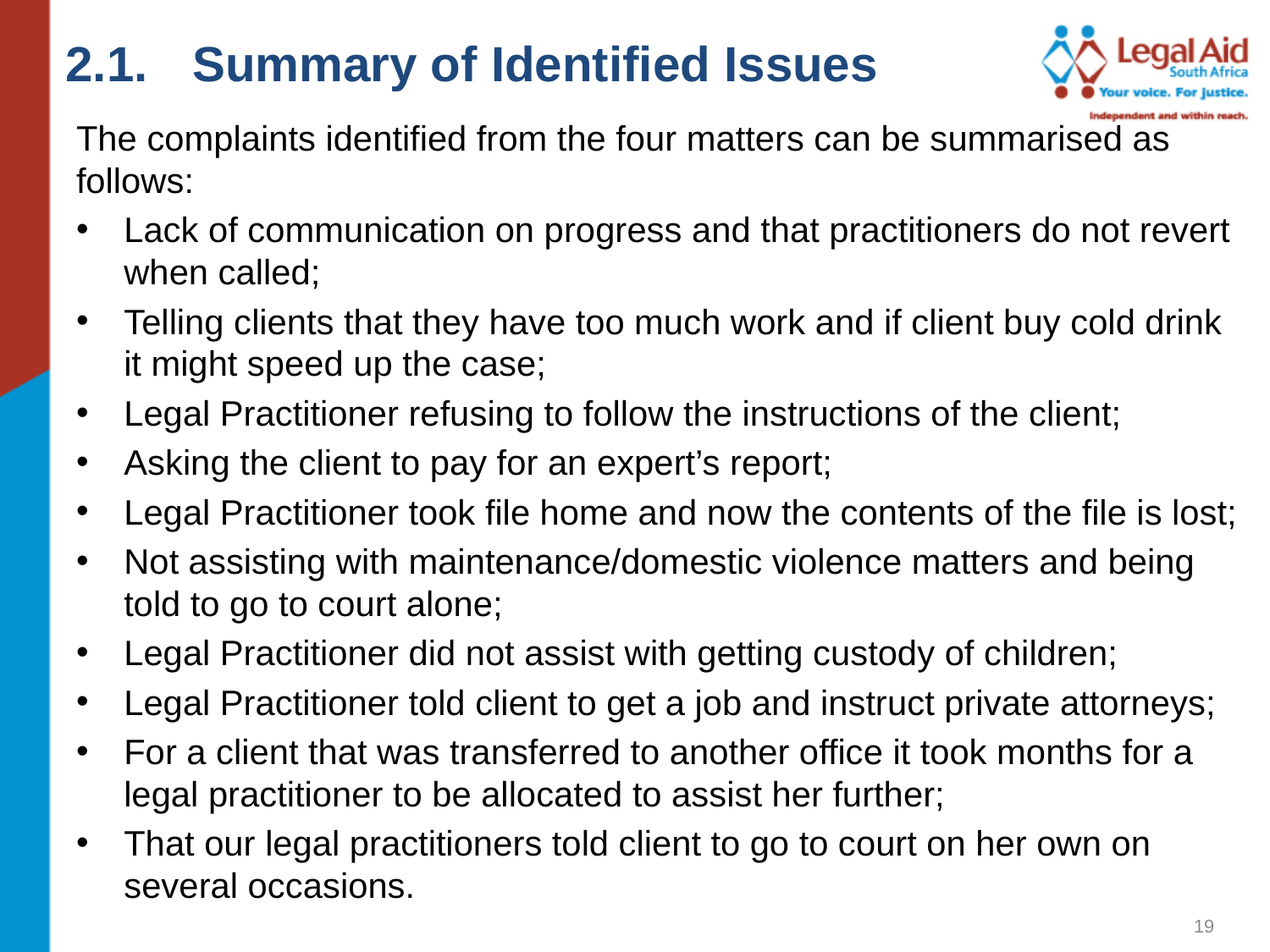

2.1.	Summary of Identified Issues
The complaints identified from the four matters can be summarised as follows:
Lack of communication on progress and that practitioners do not revert when called;
Telling clients that they have too much work and if client buy cold drink it might speed up the case;
Legal Practitioner refusing to follow the instructions of the client;
Asking the client to pay for an expert’s report;
Legal Practitioner took file home and now the contents of the file is lost;
Not assisting with maintenance/domestic violence matters and being told to go to court alone;
Legal Practitioner did not assist with getting custody of children;
Legal Practitioner told client to get a job and instruct private attorneys;
For a client that was transferred to another office it took months for a legal practitioner to be allocated to assist her further;
That our legal practitioners told client to go to court on her own on several occasions.
19